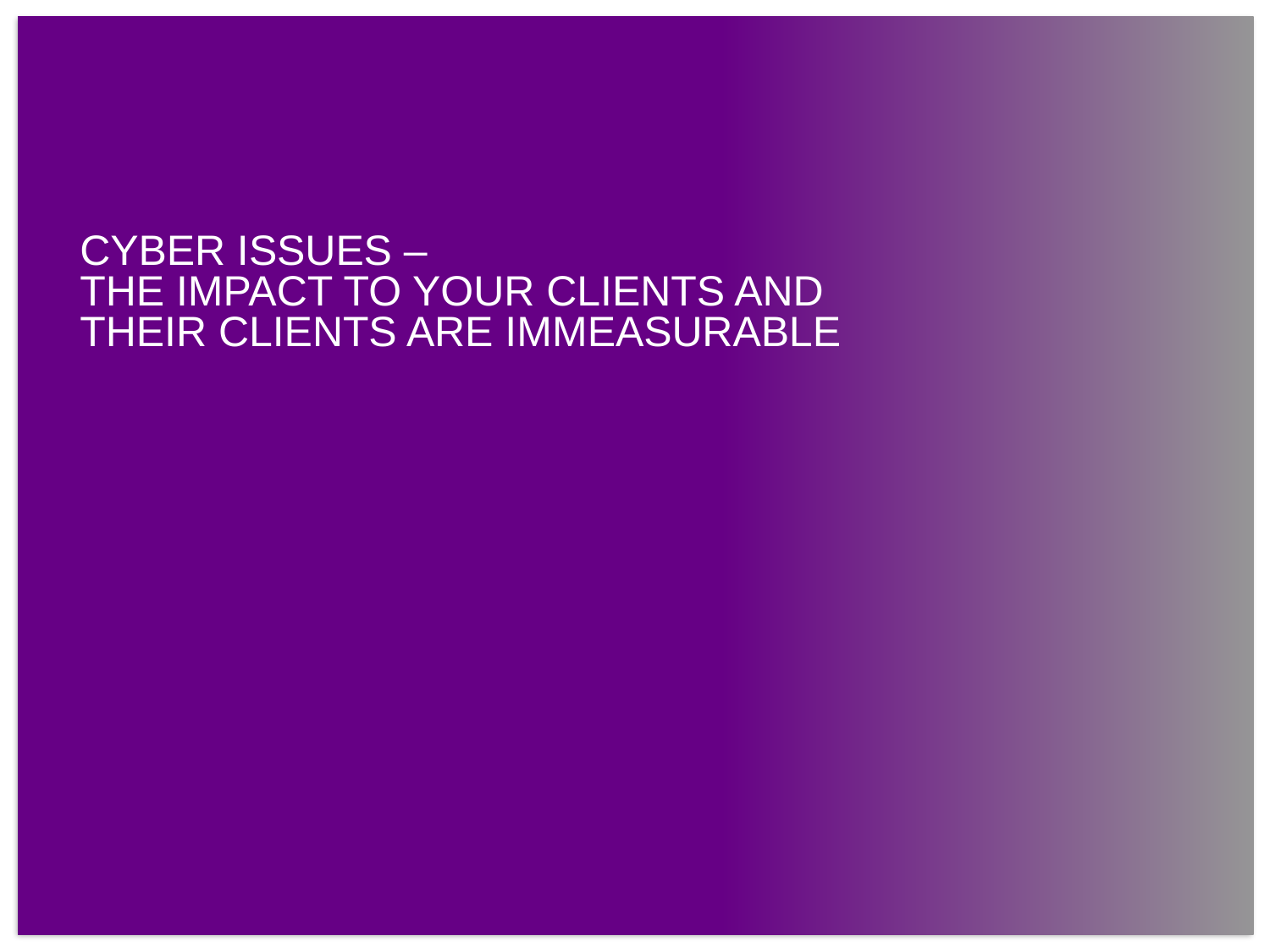

# CYBER ISSUES – THE IMPACT TO YOUR CLIENTS AND THEIR CLIENTS ARE IMMEASURABLE